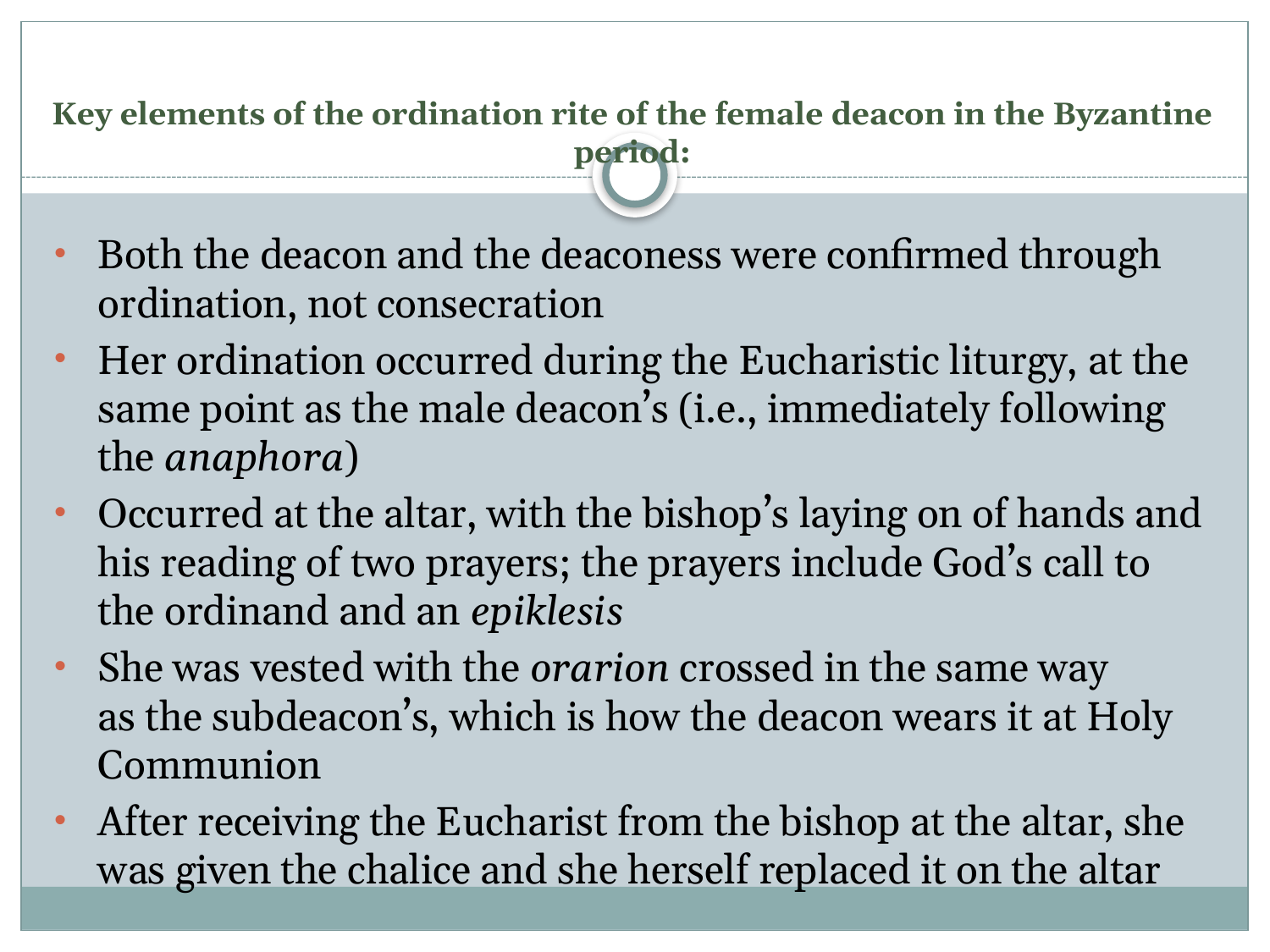

# Key elements of the ordination rite of the female deacon in the Byzantine period:
Both the deacon and the deaconess were confirmed through ordination, not consecration
Her ordination occurred during the Eucharistic liturgy, at the same point as the male deacon’s (i.e., immediately following the anaphora)
Occurred at the altar, with the bishop’s laying on of hands and his reading of two prayers; the prayers include God’s call to the ordinand and an epiklesis
She was vested with the orarion crossed in the same way       as the subdeacon’s, which is how the deacon wears it at Holy Communion
After receiving the Eucharist from the bishop at the altar, she was given the chalice and she herself replaced it on the altar